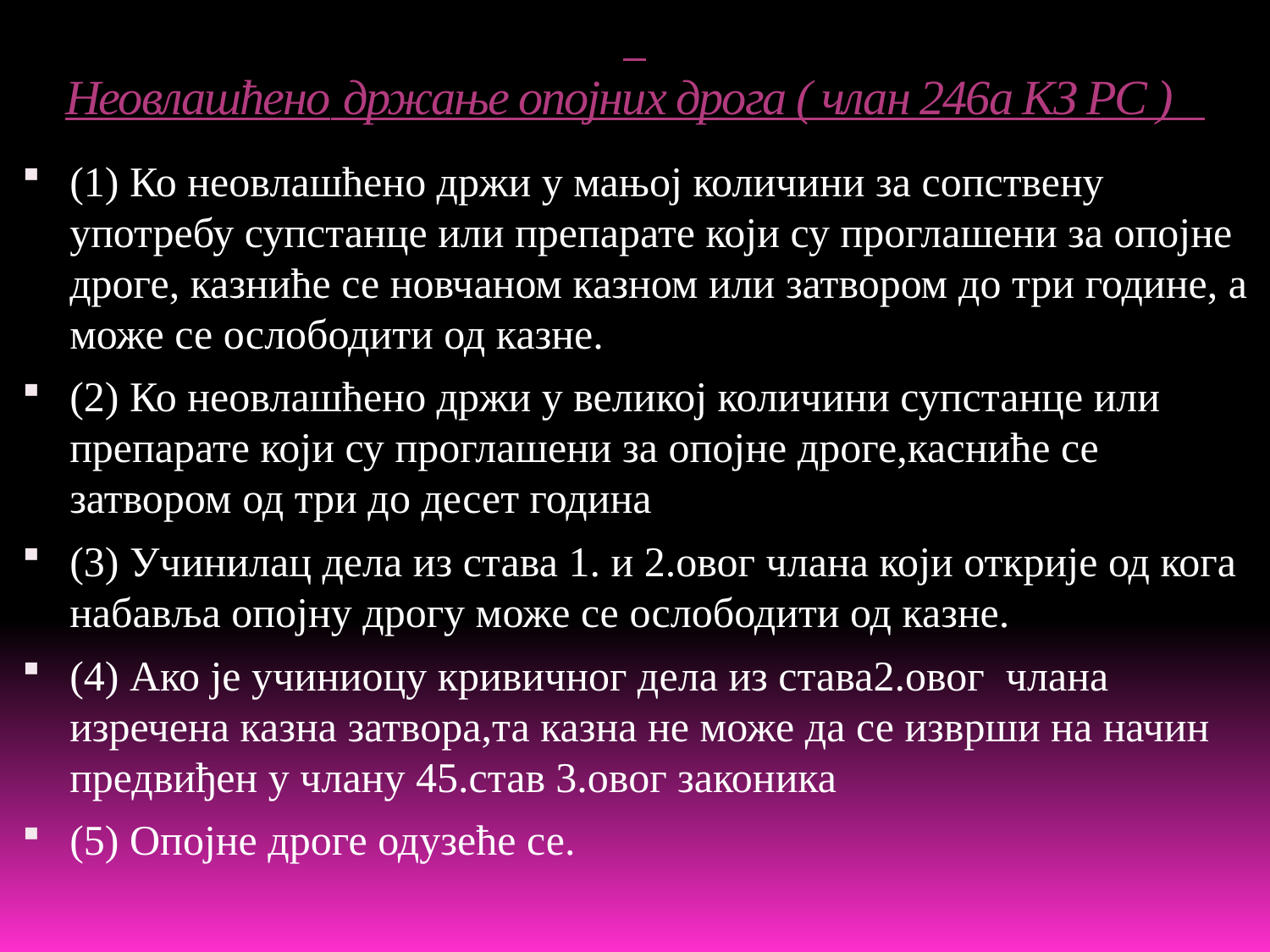

# Неовлашћено држање опојних дрога ( члан 246а КЗ РС )
(1) Ко неовлашћено држи у мањој количини за сопствену употребу супстанце или препарате који су проглашени за опојне дроге, казниће се новчаном казном или затвором до три године, а може се ослободити од казне.
(2) Ко неовлашћено држи у великој количини супстанце или препарате који су проглашени за опојне дроге,касниће се затвором од три до десет година
(3) Учинилац дела из става 1. и 2.овог члана који открије од кога набавља опојну дрогу може се ослободити од казне.
(4) Ако је учиниоцу кривичног дела из става2.овог  члана изречена казна затвора,та казна не може да се изврши на начин предвиђен у члану 45.став 3.овог законика
(5) Опојне дроге одузеће се.